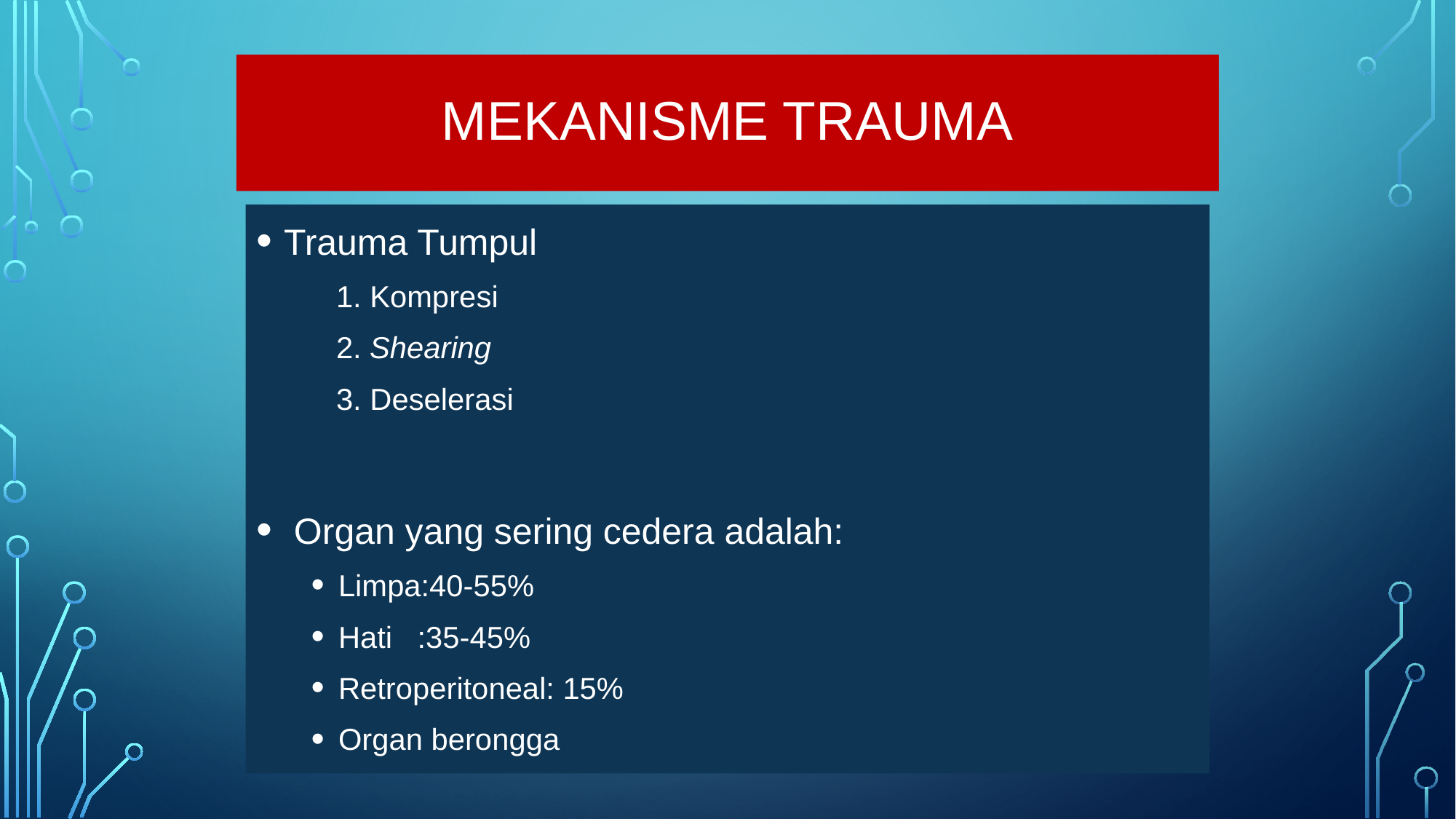

# MEKANISME TRAUMA
Trauma Tumpul
   1. Kompresi
   2. Shearing
   3. Deselerasi

 Organ yang sering cedera adalah:
Limpa:40-55%
Hati   :35-45%
Retroperitoneal: 15%
Organ berongga